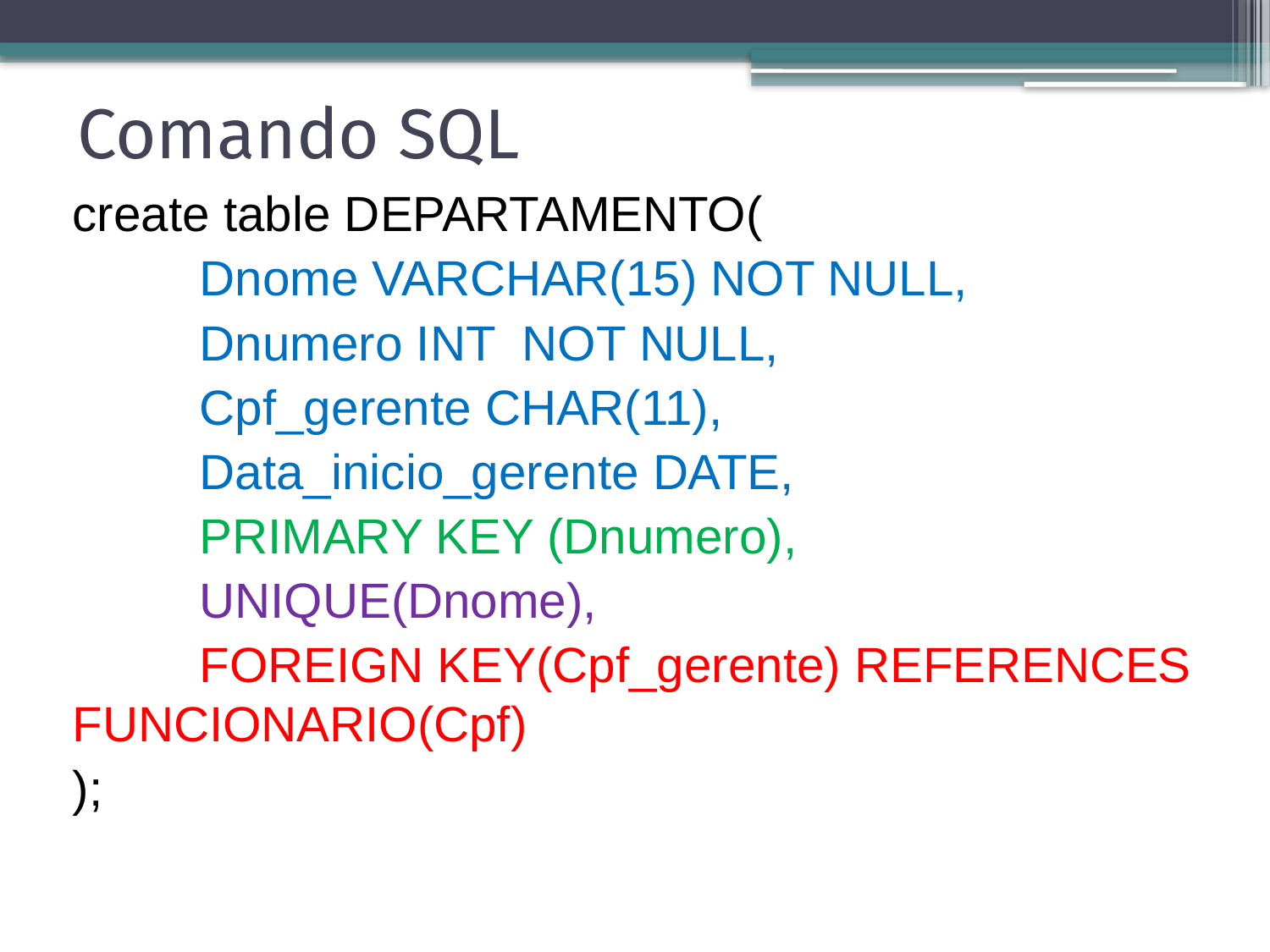

# Comando SQL
create table DEPARTAMENTO(
	Dnome VARCHAR(15) NOT NULL,
	Dnumero INT  NOT NULL,
	Cpf_gerente CHAR(11),
	Data_inicio_gerente DATE,
	PRIMARY KEY (Dnumero),
	UNIQUE(Dnome),
	FOREIGN KEY(Cpf_gerente) REFERENCES FUNCIONARIO(Cpf)
);